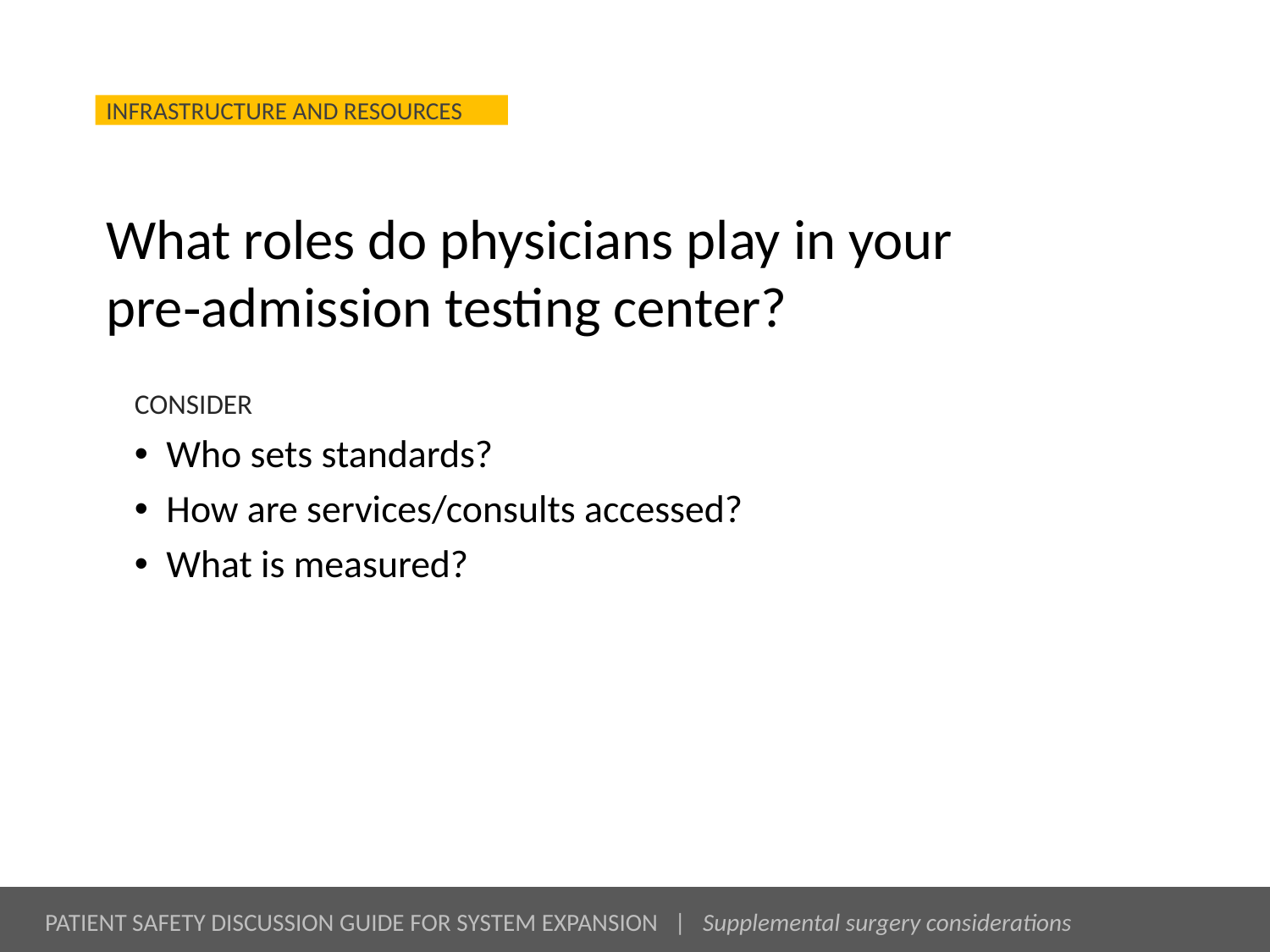

# What roles do physicians play in your pre‑admission testing center?
CONSIDER
Who sets standards?
How are services/consults accessed?
What is measured?